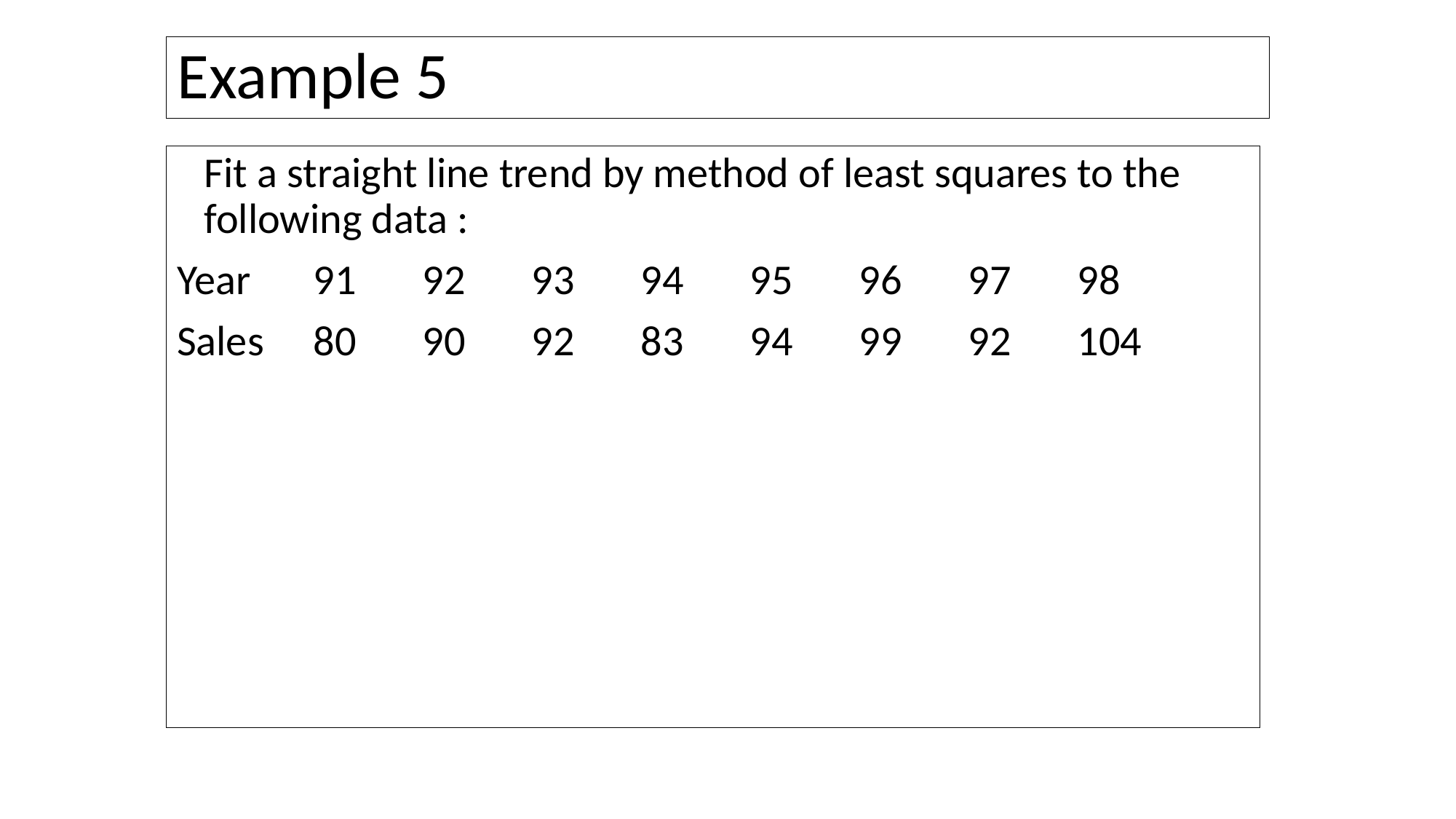

# Example 5
	Fit a straight line trend by method of least squares to the following data :
Year	91	92	93	94	95	96	97	98
Sales	80	90	92	83	94	99	92	104